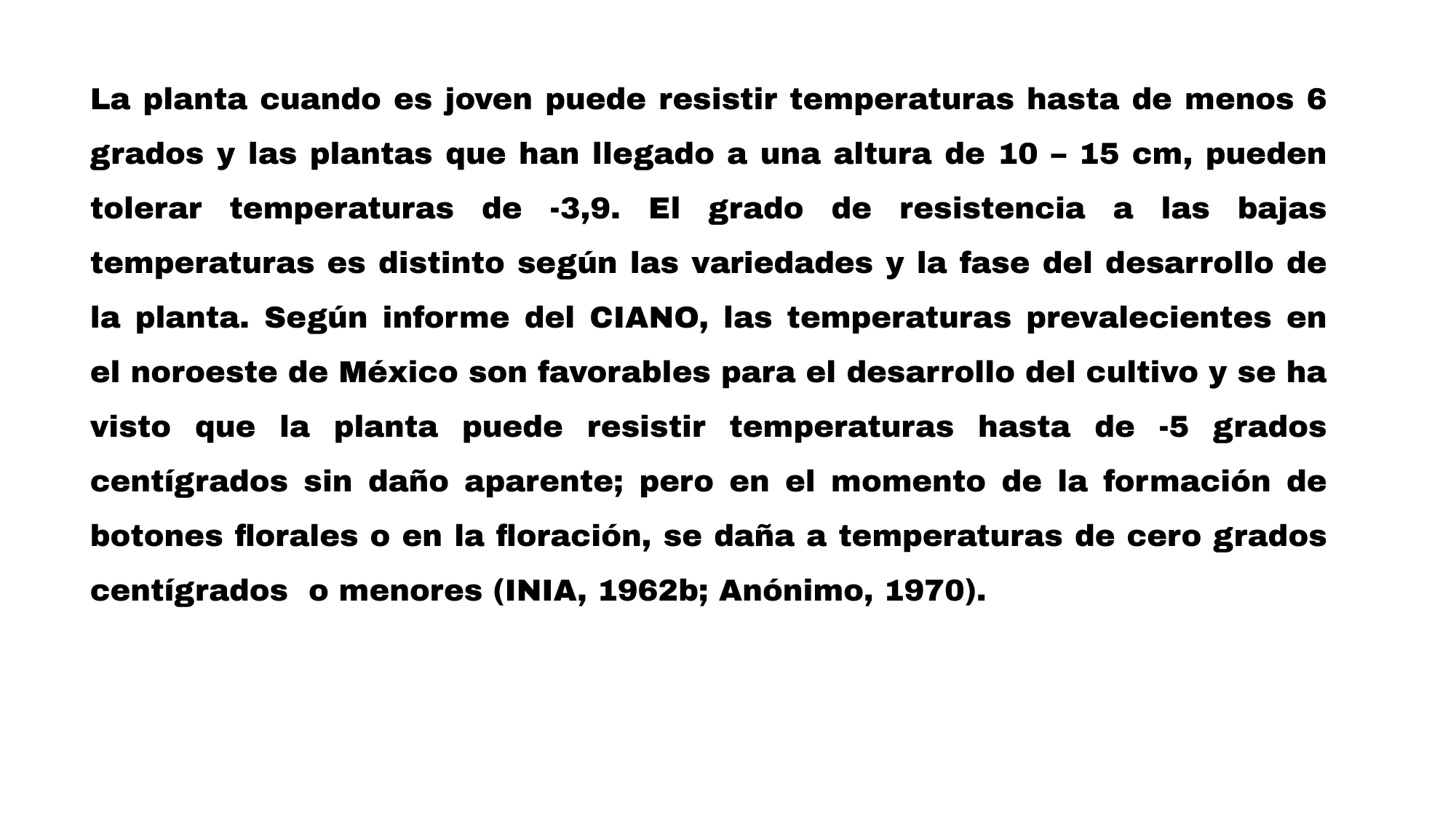

La planta cuando es joven puede resistir temperaturas hasta de menos 6 grados y las plantas que han llegado a una altura de 10 – 15 cm, pueden tolerar temperaturas de -3,9. El grado de resistencia a las bajas temperaturas es distinto según las variedades y la fase del desarrollo de la planta. Según informe del CIANO, las temperaturas prevalecientes en el noroeste de México son favorables para el desarrollo del cultivo y se ha visto que la planta puede resistir temperaturas hasta de -5 grados centígrados sin daño aparente; pero en el momento de la formación de botones florales o en la floración, se daña a temperaturas de cero grados centígrados  o menores (INIA, 1962b; Anónimo, 1970).